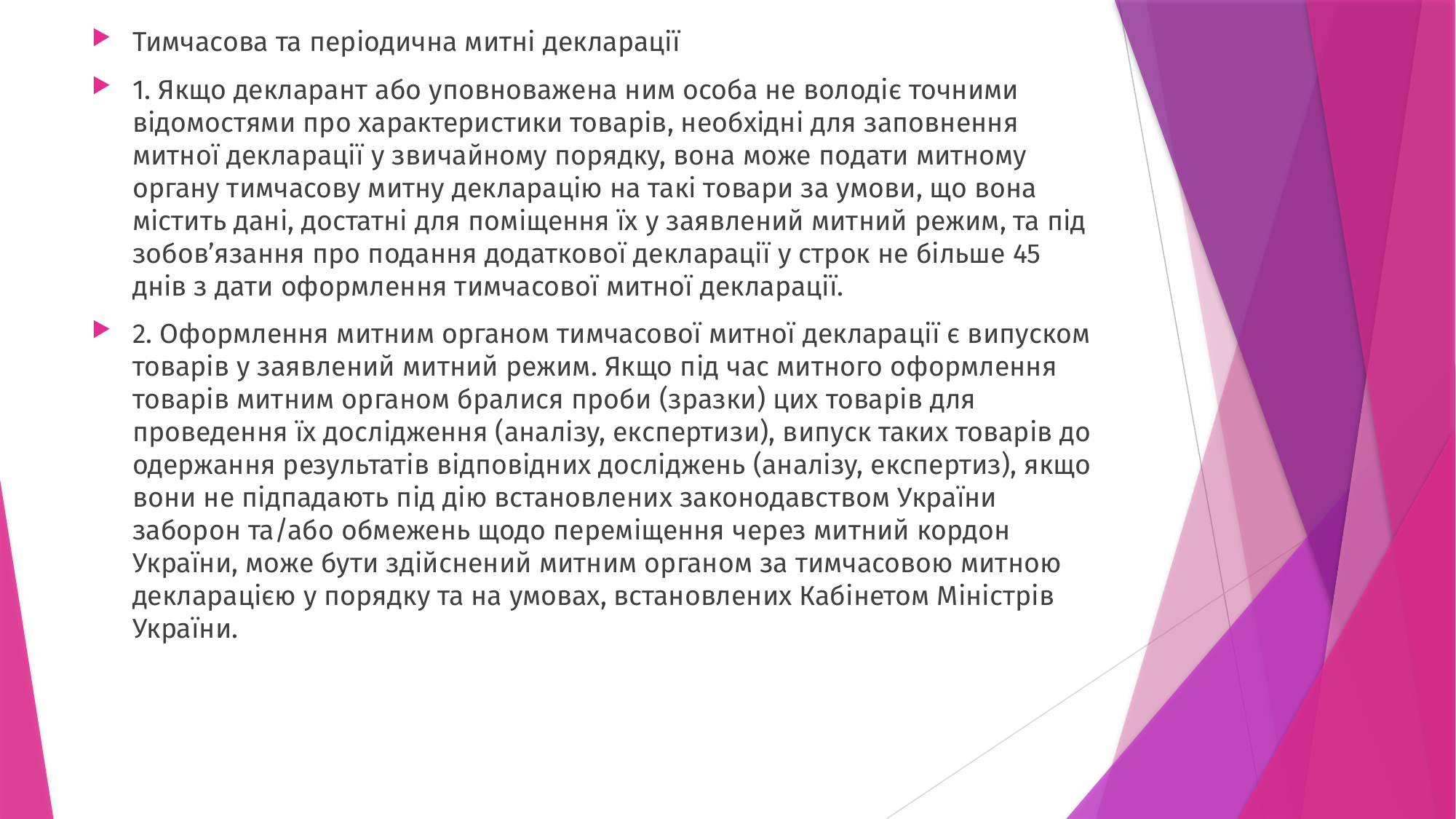

Тимчасова та періодична митні декларації
1. Якщо декларант або уповноважена ним особа не володіє точними відомостями про характеристики товарів, необхідні для заповнення митної декларації у звичайному порядку, вона може подати митному органу тимчасову митну декларацію на такі товари за умови, що вона містить дані, достатні для поміщення їх у заявлений митний режим, та під зобов’язання про подання додаткової декларації у строк не більше 45 днів з дати оформлення тимчасової митної декларації.
2. Оформлення митним органом тимчасової митної декларації є випуском товарів у заявлений митний режим. Якщо під час митного оформлення товарів митним органом бралися проби (зразки) цих товарів для проведення їх дослідження (аналізу, експертизи), випуск таких товарів до одержання результатів відповідних досліджень (аналізу, експертиз), якщо вони не підпадають під дію встановлених законодавством України заборон та/або обмежень щодо переміщення через митний кордон України, може бути здійснений митним органом за тимчасовою митною декларацією у порядку та на умовах, встановлених Кабінетом Міністрів України.